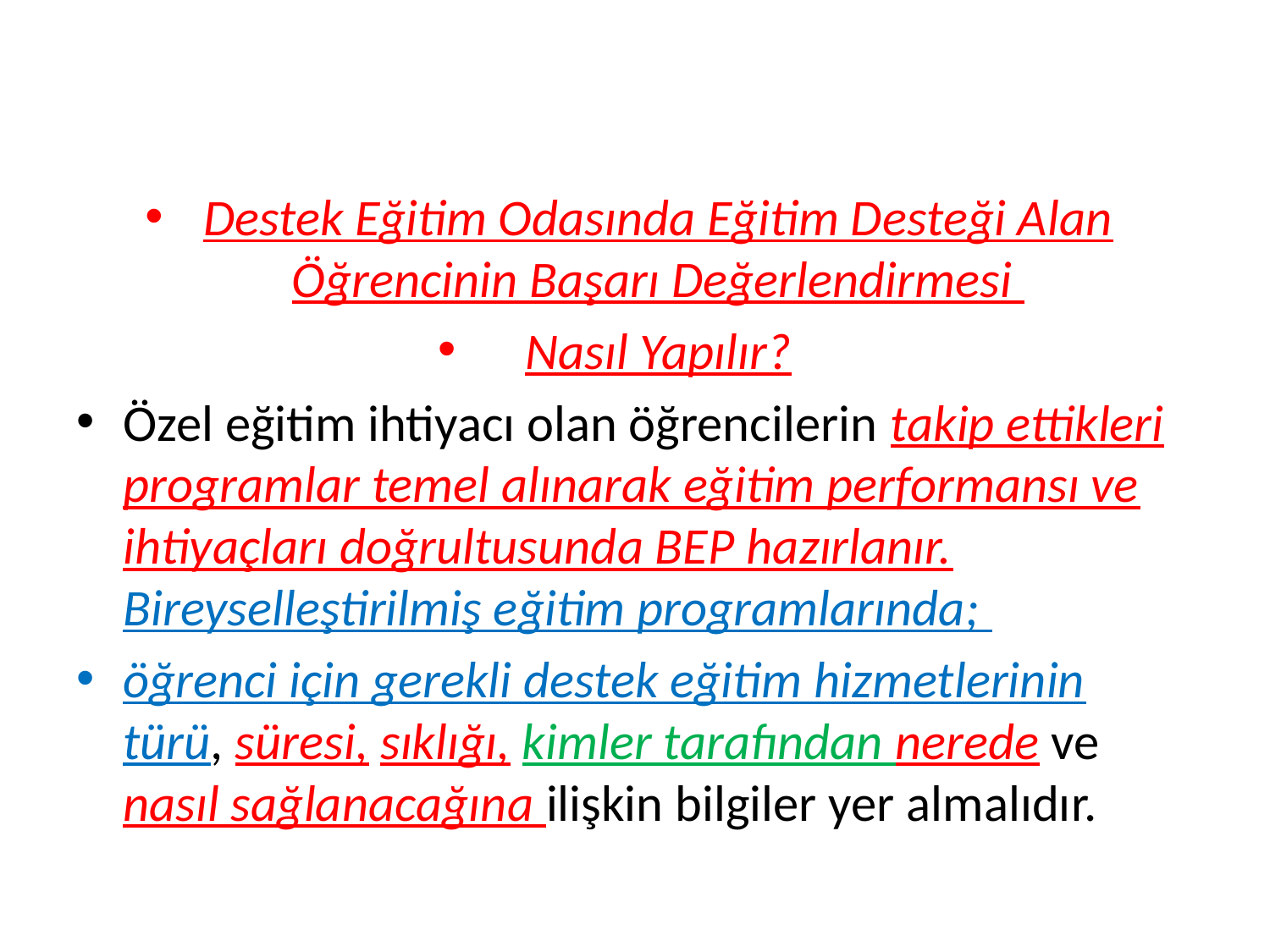

Destek Eğitim Odasında Eğitim Desteği Alan Öğrencinin Başarı Değerlendirmesi
Nasıl Yapılır?
Özel eğitim ihtiyacı olan öğrencilerin takip ettikleri programlar temel alınarak eğitim performansı ve ihtiyaçları doğrultusunda BEP hazırlanır. Bireyselleştirilmiş eğitim programlarında;
öğrenci için gerekli destek eğitim hizmetlerinin türü, süresi, sıklığı, kimler tarafından nerede ve nasıl sağlanacağına ilişkin bilgiler yer almalıdır.